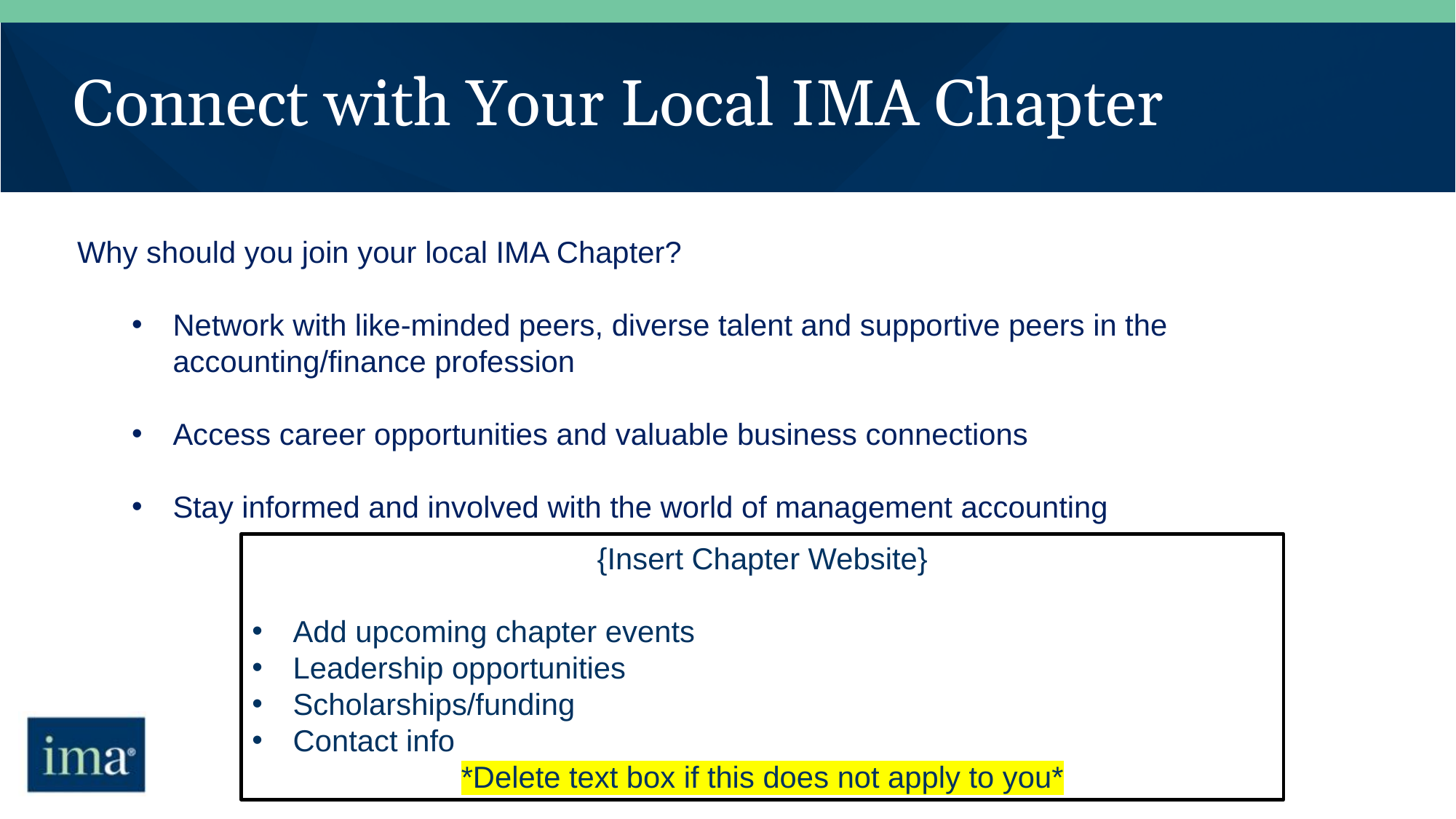

# Connect with Your Local IMA Chapter
Why should you join your local IMA Chapter?

Network with like-minded peers, diverse talent and supportive peers in the accounting/finance profession

Access career opportunities and valuable business connections

Stay informed and involved with the world of management accounting
{Insert Chapter Website}

Add upcoming chapter events
Leadership opportunities
Scholarships/funding
Contact info
*Delete text box if this does not apply to you*